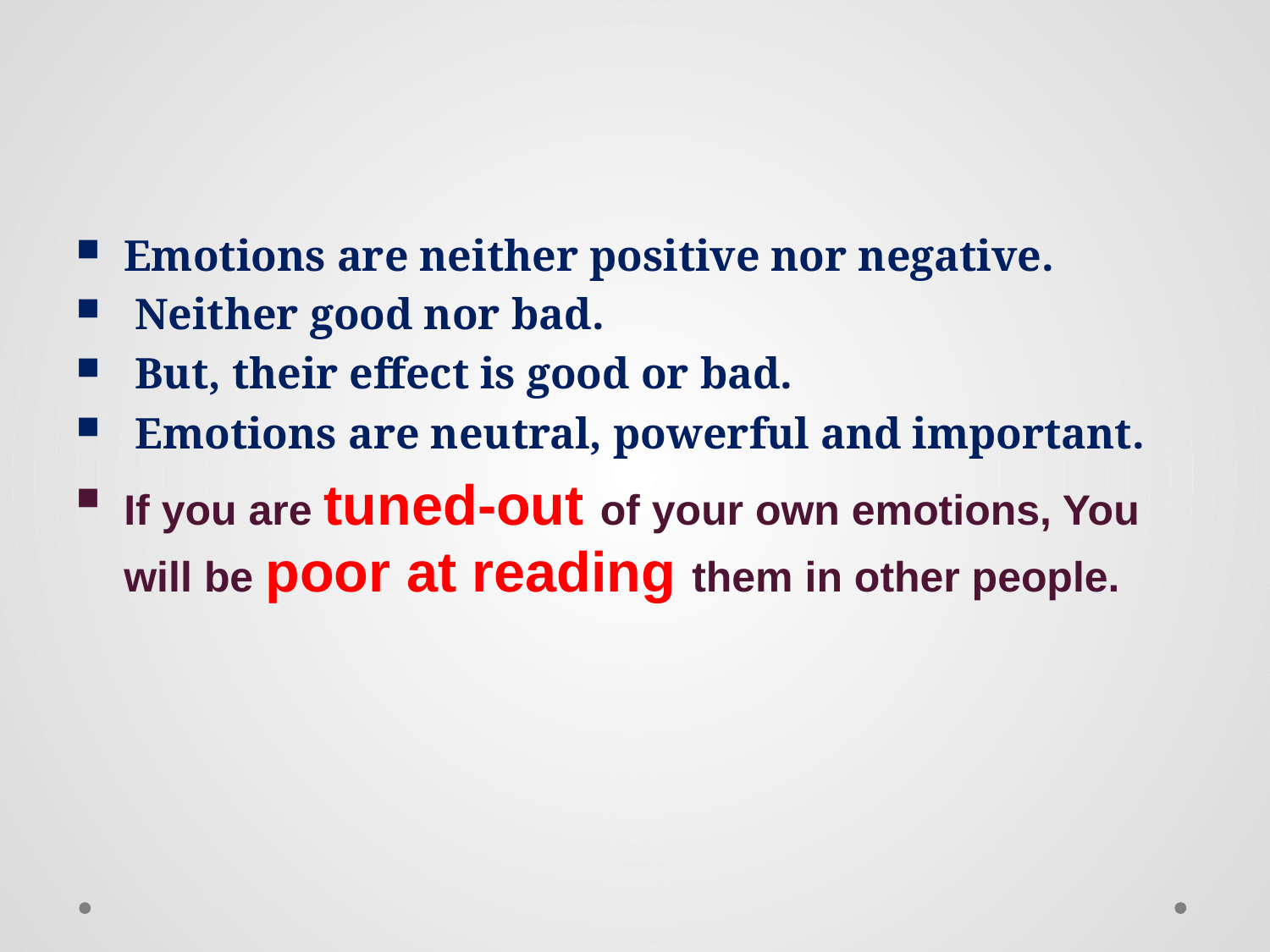

#
Emotions are neither positive nor negative.
 Neither good nor bad.
 But, their effect is good or bad.
 Emotions are neutral, powerful and important.
If you are tuned-out of your own emotions, You will be poor at reading them in other people.